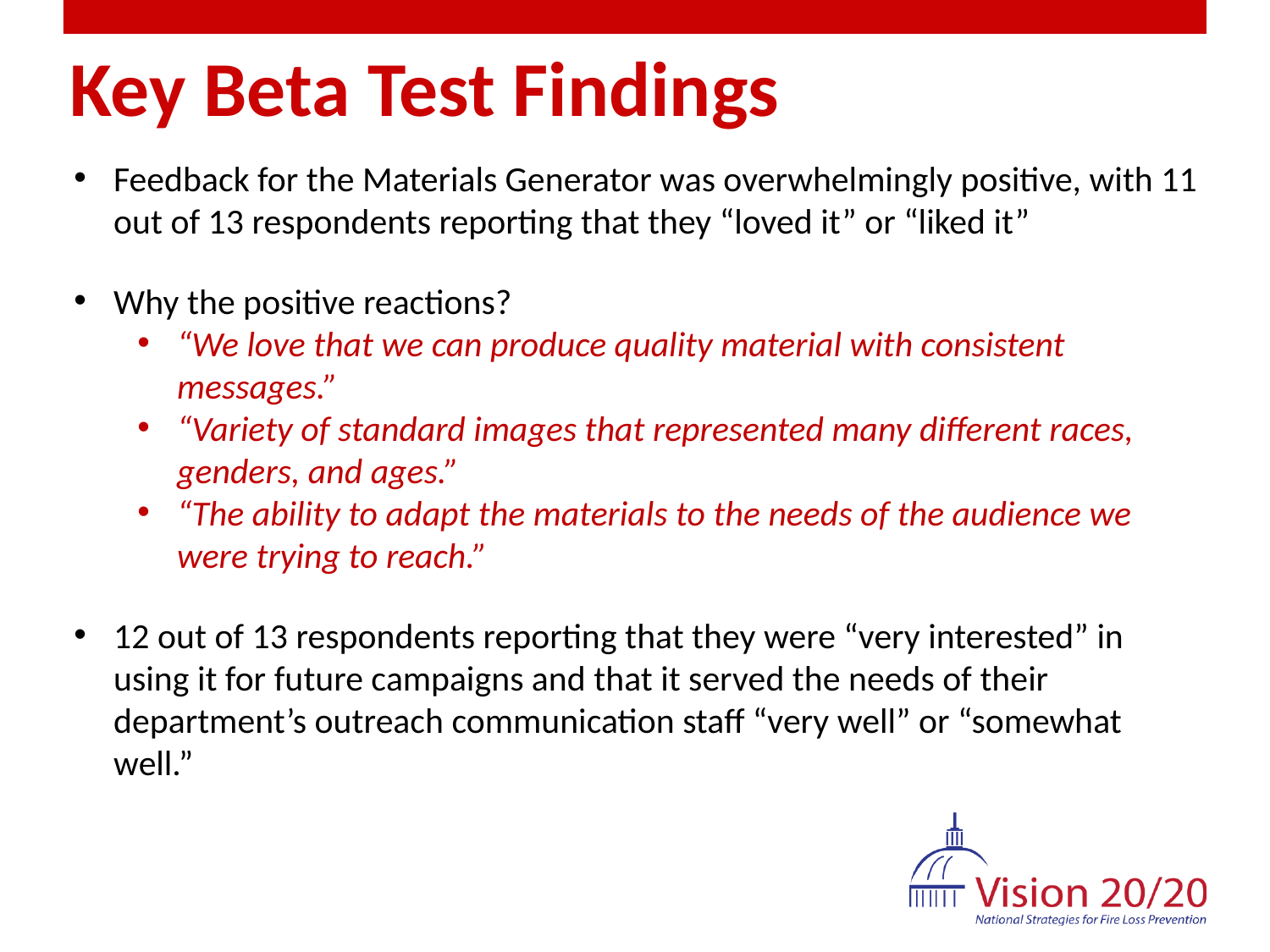

# Key Beta Test Findings
Feedback for the Materials Generator was overwhelmingly positive, with 11 out of 13 respondents reporting that they “loved it” or “liked it”

Why the positive reactions?
“We love that we can produce quality material with consistent messages.”
“Variety of standard images that represented many different races, genders, and ages.”
“The ability to adapt the materials to the needs of the audience we were trying to reach.”

12 out of 13 respondents reporting that they were “very interested” in using it for future campaigns and that it served the needs of their department’s outreach communication staff “very well” or “somewhat well.”